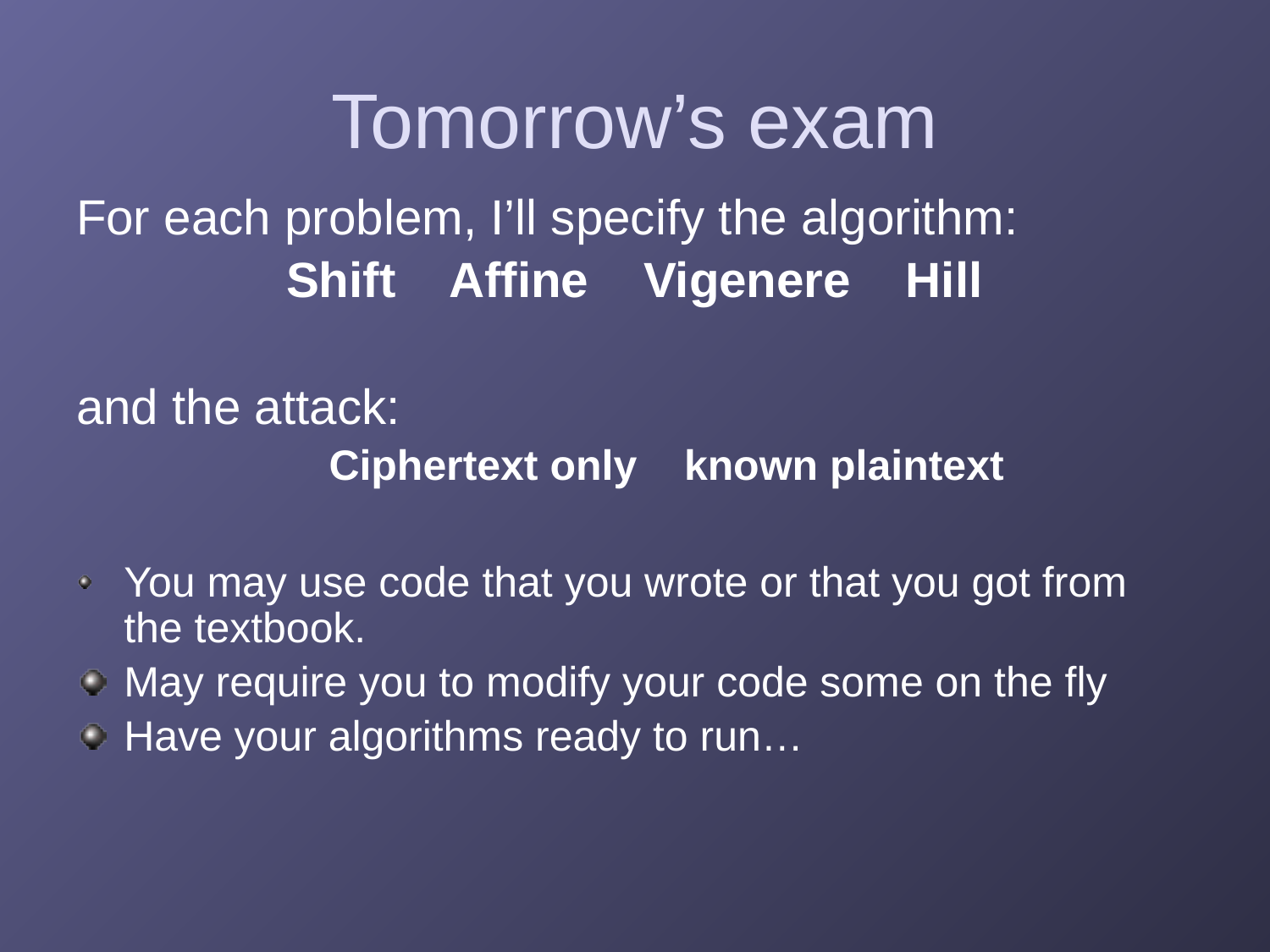

# Tomorrow’s exam
For each problem, I’ll specify the algorithm:
Shift    Affine    Vigenere    Hill

and the attack:
Ciphertext only    known plaintext

You may use code that you wrote or that you got from the textbook.
May require you to modify your code some on the fly
Have your algorithms ready to run…